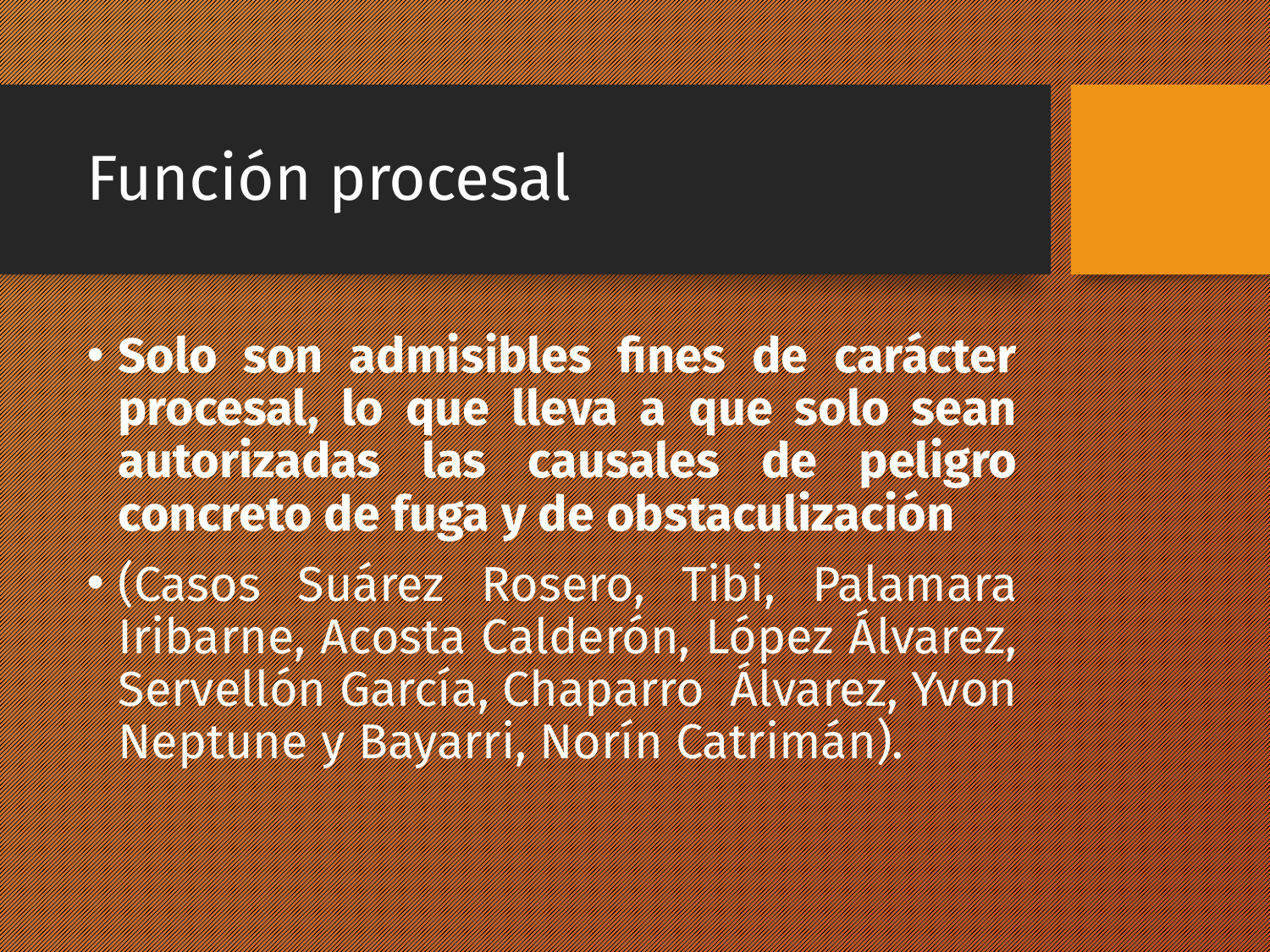

# Función procesal
Solo son admisibles fines de carácter procesal, lo que lleva a que solo sean autorizadas las causales de peligro concreto de fuga y de obstaculización
(Casos Suárez Rosero, Tibi, Palamara Iribarne, Acosta Calderón, López Álvarez, Servellón García, Chaparro  Álvarez, Yvon Neptune y Bayarri, Norín Catrimán).